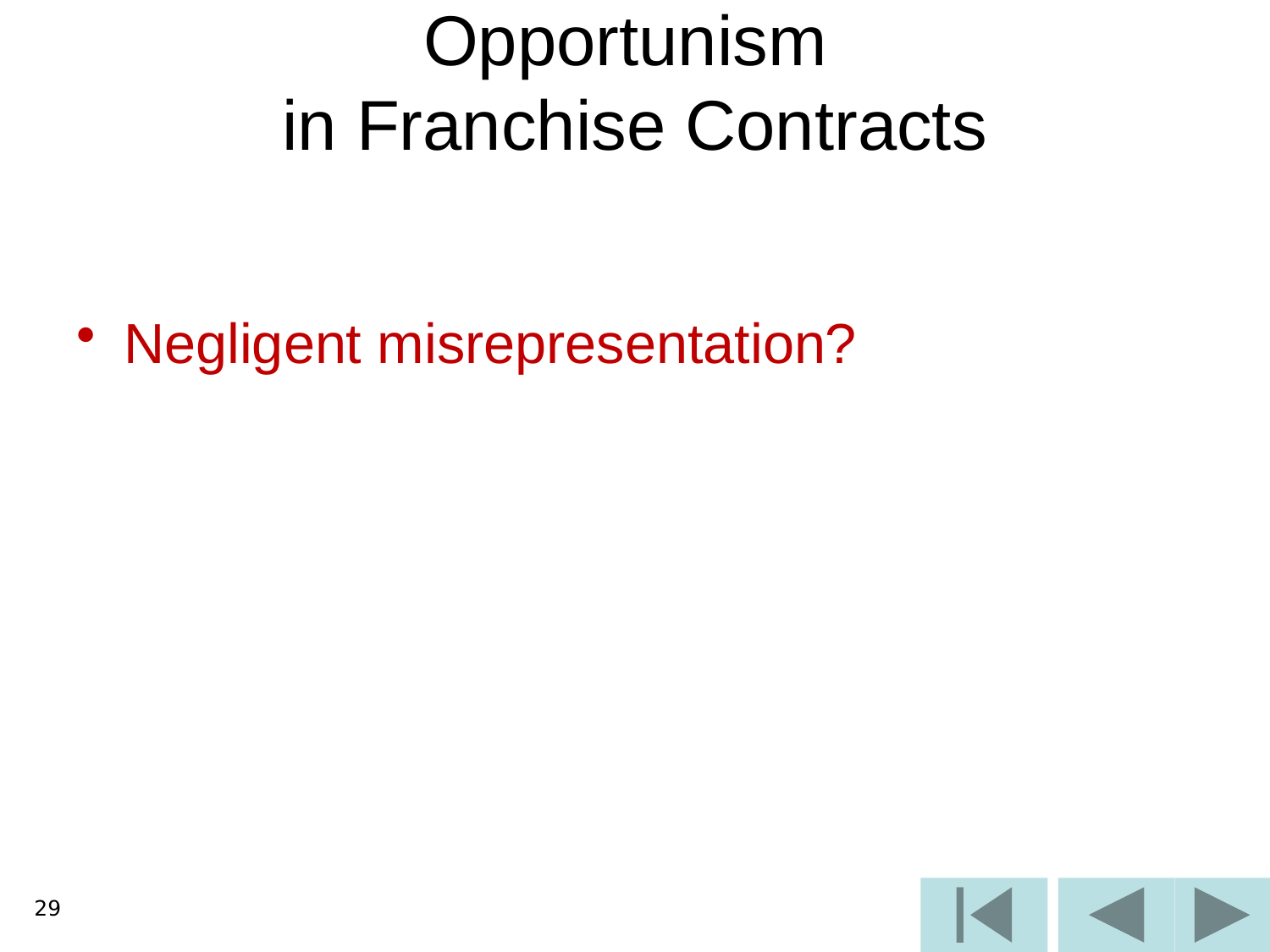

# Opportunism in Franchise Contracts

Negligent misrepresentation?

29